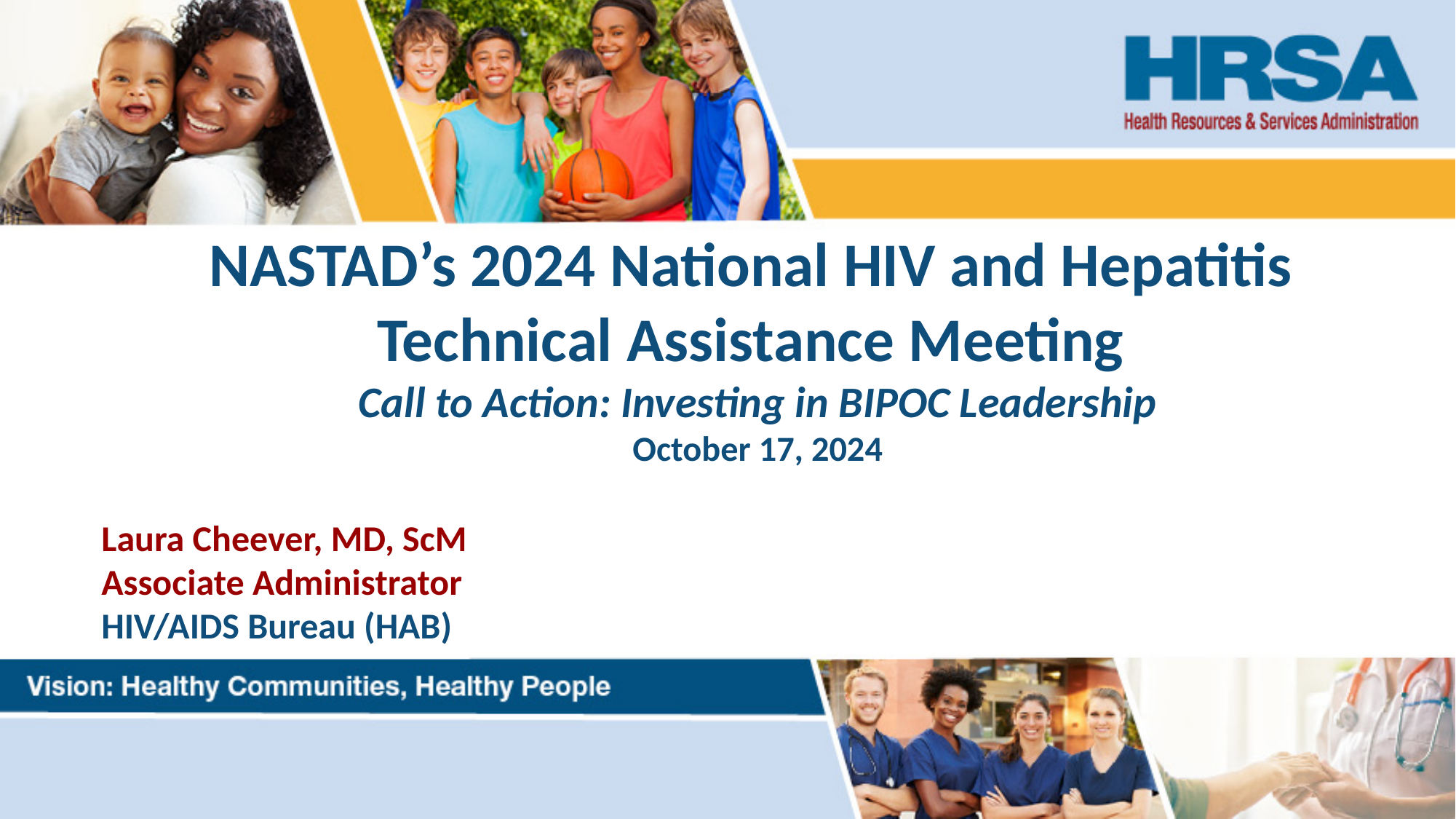

# NASTAD’s 2024 National HIV and Hepatitis Technical Assistance Meeting Call to Action: Investing in BIPOC Leadership October 17, 2024
Laura Cheever, MD, ScM
Associate Administrator
HIV/AIDS Bureau (HAB)